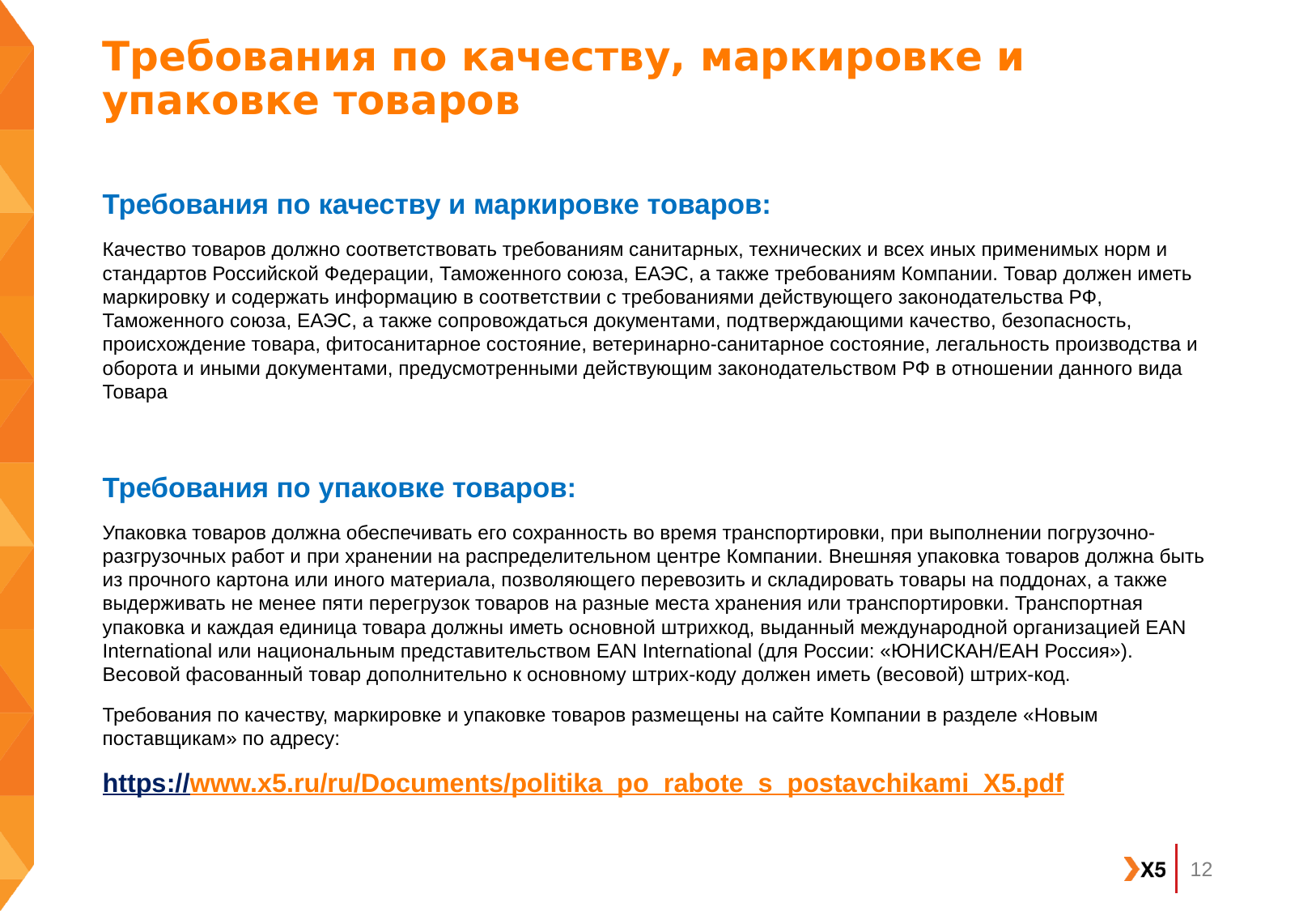

# Требования по качеству, маркировке и упаковке товаров

Требования по качеству и маркировке товаров:
Качество товаров должно соответствовать требованиям санитарных, технических и всех иных применимых норм и стандартов Российской Федерации, Таможенного союза, ЕАЭС, а также требованиям Компании. Товар должен иметь маркировку и содержать информацию в соответствии с требованиями действующего законодательства РФ, Таможенного союза, ЕАЭС, а также сопровождаться документами, подтверждающими качество, безопасность, происхождение товара, фитосанитарное состояние, ветеринарно-санитарное состояние, легальность производства и оборота и иными документами, предусмотренными действующим законодательством РФ в отношении данного вида Товара

Требования по упаковке товаров:
Упаковка товаров должна обеспечивать его сохранность во время транспортировки, при выполнении погрузочно-разгрузочных работ и при хранении на распределительном центре Компании. Внешняя упаковка товаров должна быть из прочного картона или иного материала, позволяющего перевозить и складировать товары на поддонах, а также выдерживать не менее пяти перегрузок товаров на разные места хранения или транспортировки. Транспортная упаковка и каждая единица товара должны иметь основной штрихкод, выданный международной организацией EAN International или национальным представительством EAN International (для России: «ЮНИСКАН/ЕАН Россия»). Весовой фасованный товар дополнительно к основному штрих-коду должен иметь (весовой) штрих-код.
Требования по качеству, маркировке и упаковке товаров размещены на сайте Компании в разделе «Новым поставщикам» по адресу:
https://www.x5.ru/ru/Documents/politika_po_rabote_s_postavchikami_X5.pdf
12